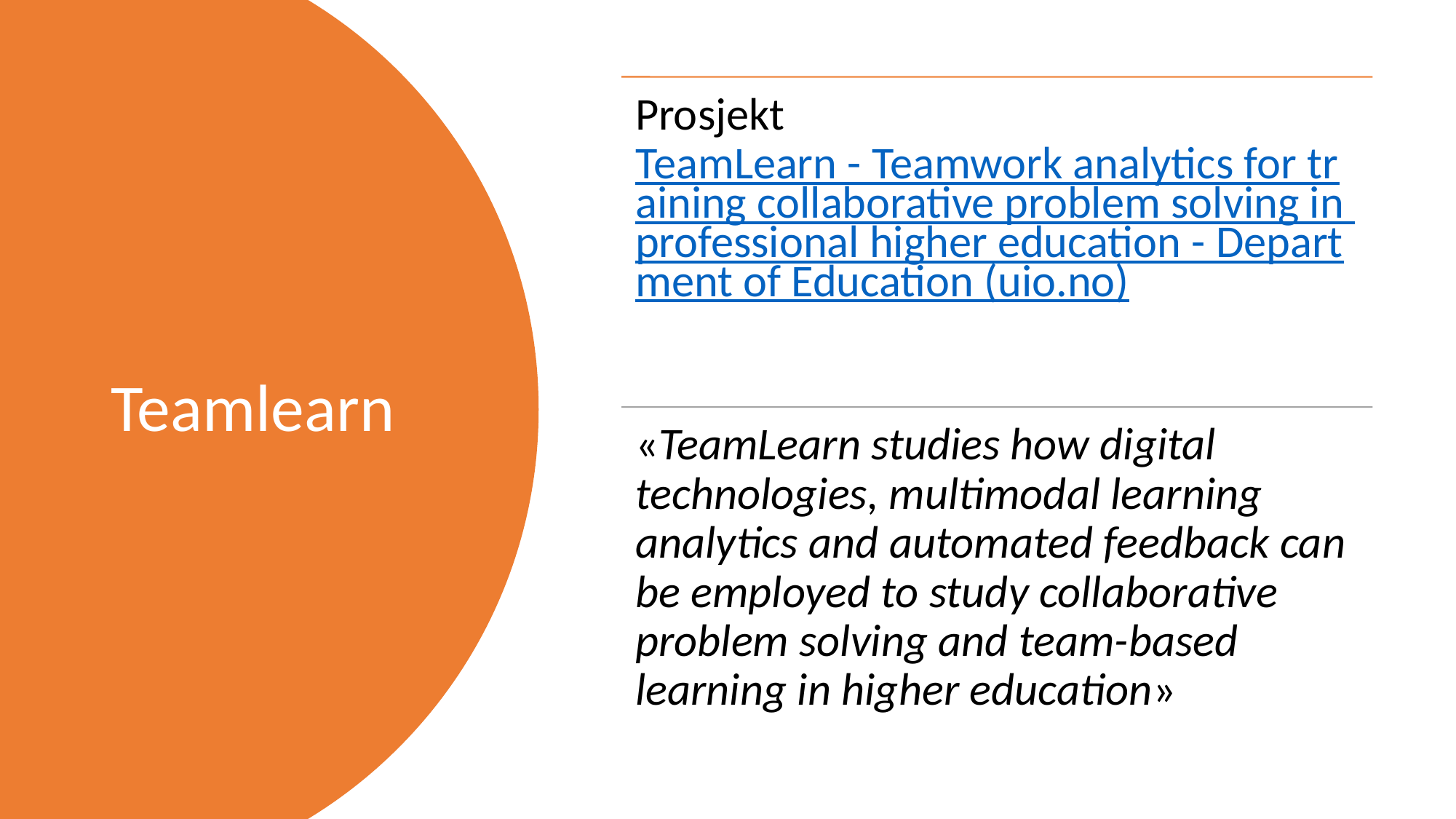

Prosjekt
TeamLearn - Teamwork analytics for training collaborative problem solving in professional higher education - Department of Education (uio.no)
«TeamLearn studies how digital technologies, multimodal learning analytics and automated feedback can be employed to study collaborative problem solving and team-based learning in higher education»
# Teamlearn